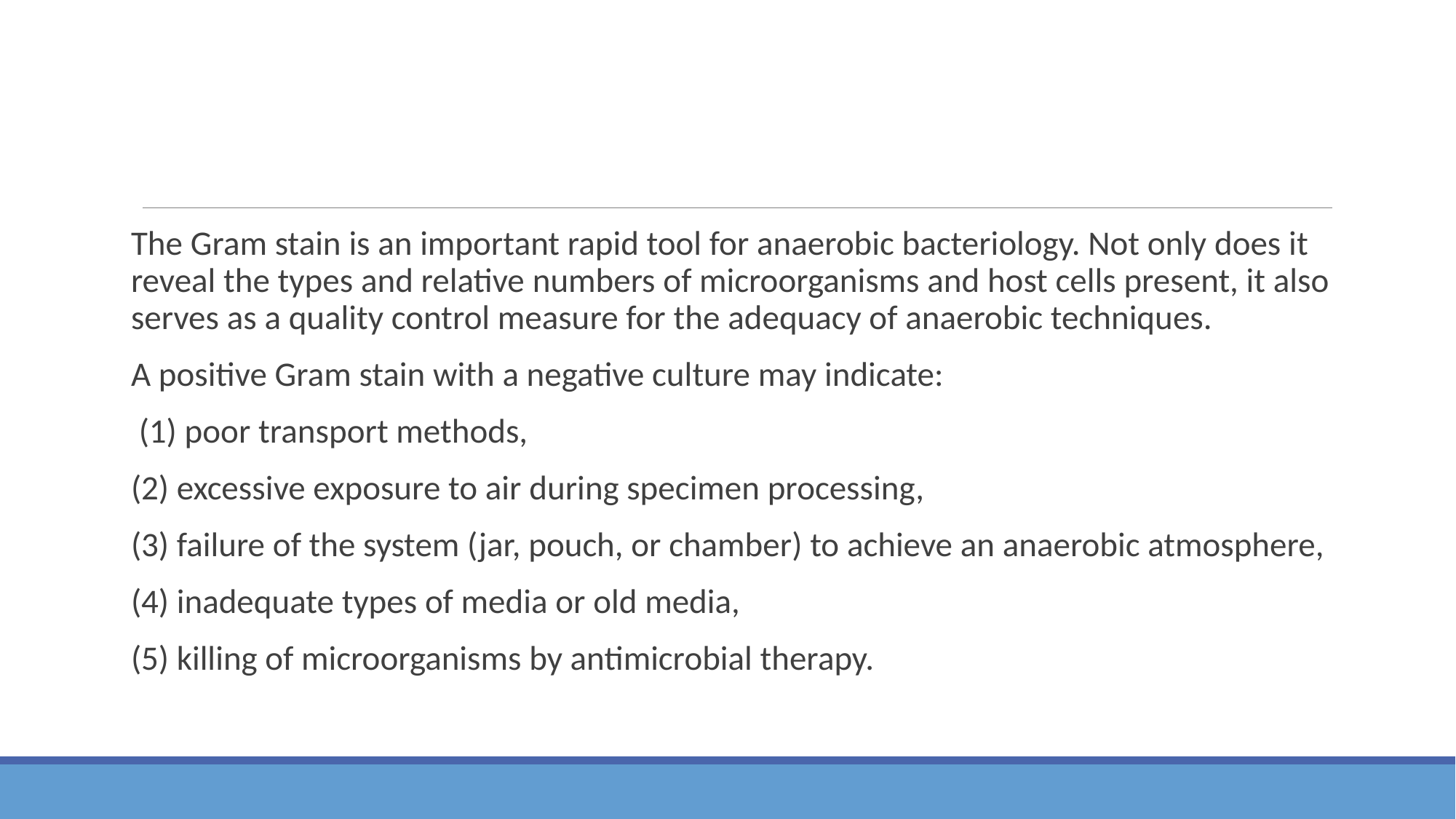

#
The Gram stain is an important rapid tool for anaerobic bacteriology. Not only does it reveal the types and relative numbers of microorganisms and host cells present, it also serves as a quality control measure for the adequacy of anaerobic techniques.
A positive Gram stain with a negative culture may indicate:
 (1) poor transport methods,
(2) excessive exposure to air during specimen processing,
(3) failure of the system (jar, pouch, or chamber) to achieve an anaerobic atmosphere,
(4) inadequate types of media or old media,
(5) killing of microorganisms by antimicrobial therapy.